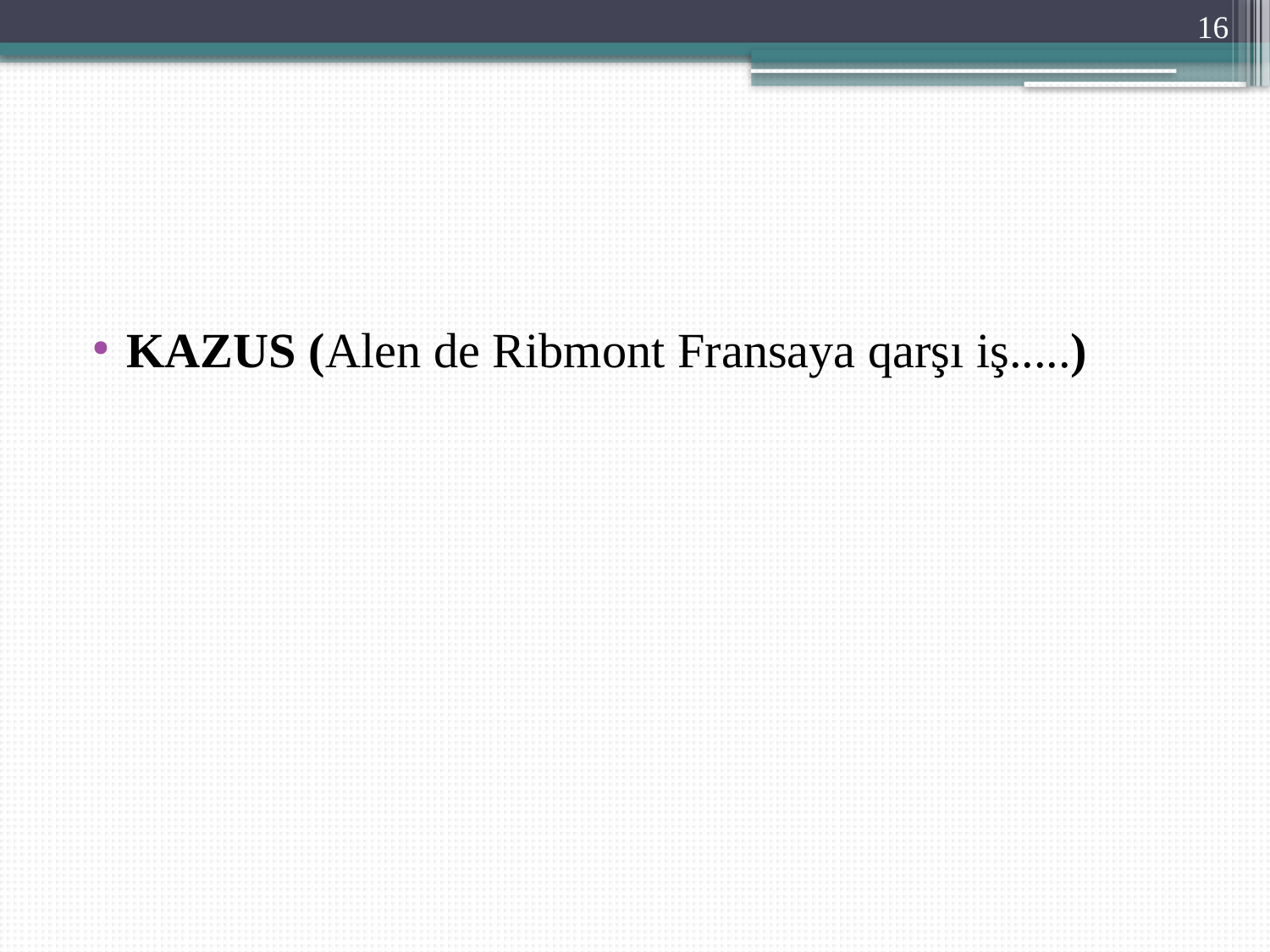

16
KAZUS (Alen de Ribmont Fransaya qarşı iş.....)